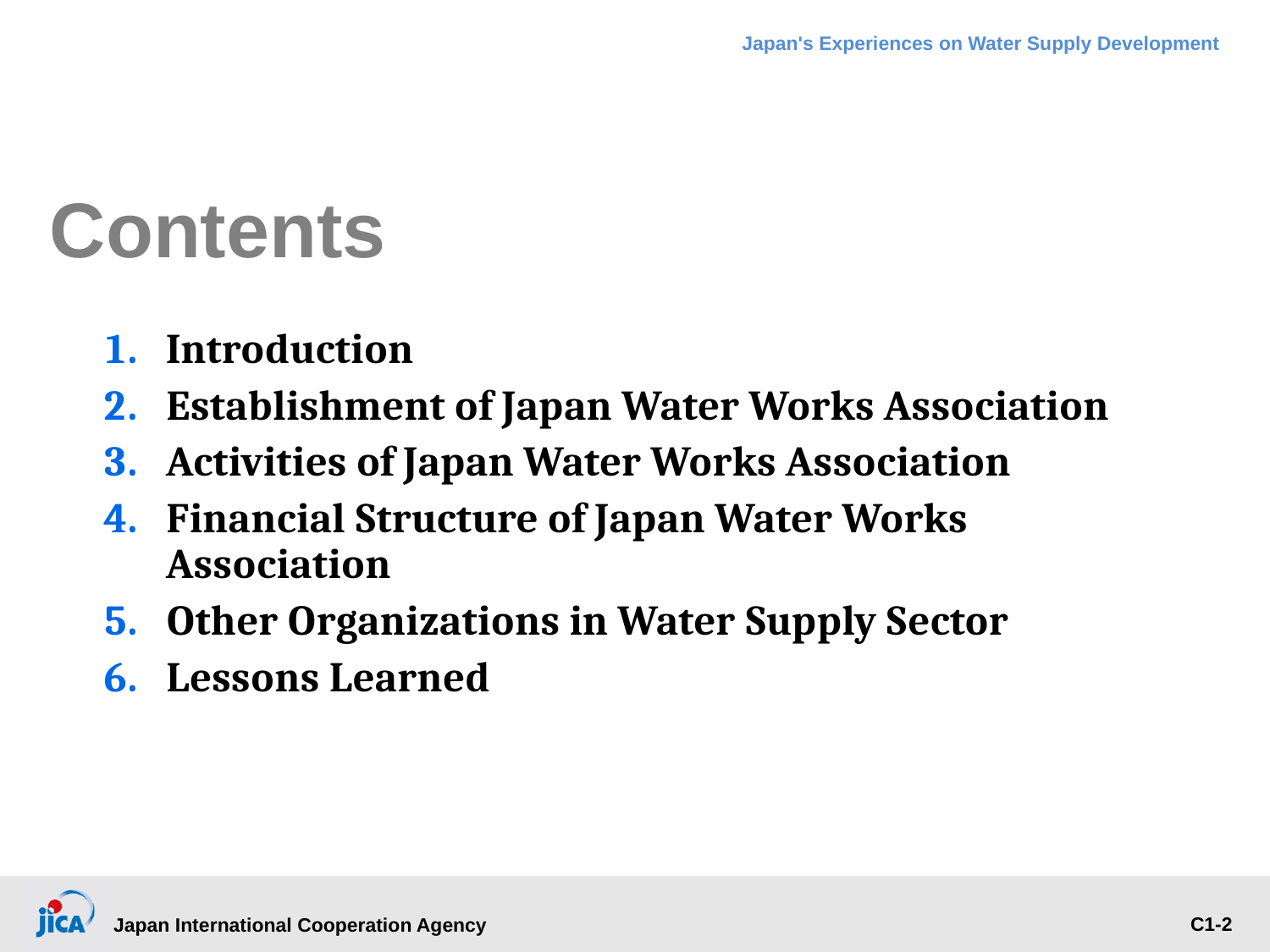

Contents
Introduction
Establishment of Japan Water Works Association
Activities of Japan Water Works Association
Financial Structure of Japan Water Works Association
Other Organizations in Water Supply Sector
Lessons Learned